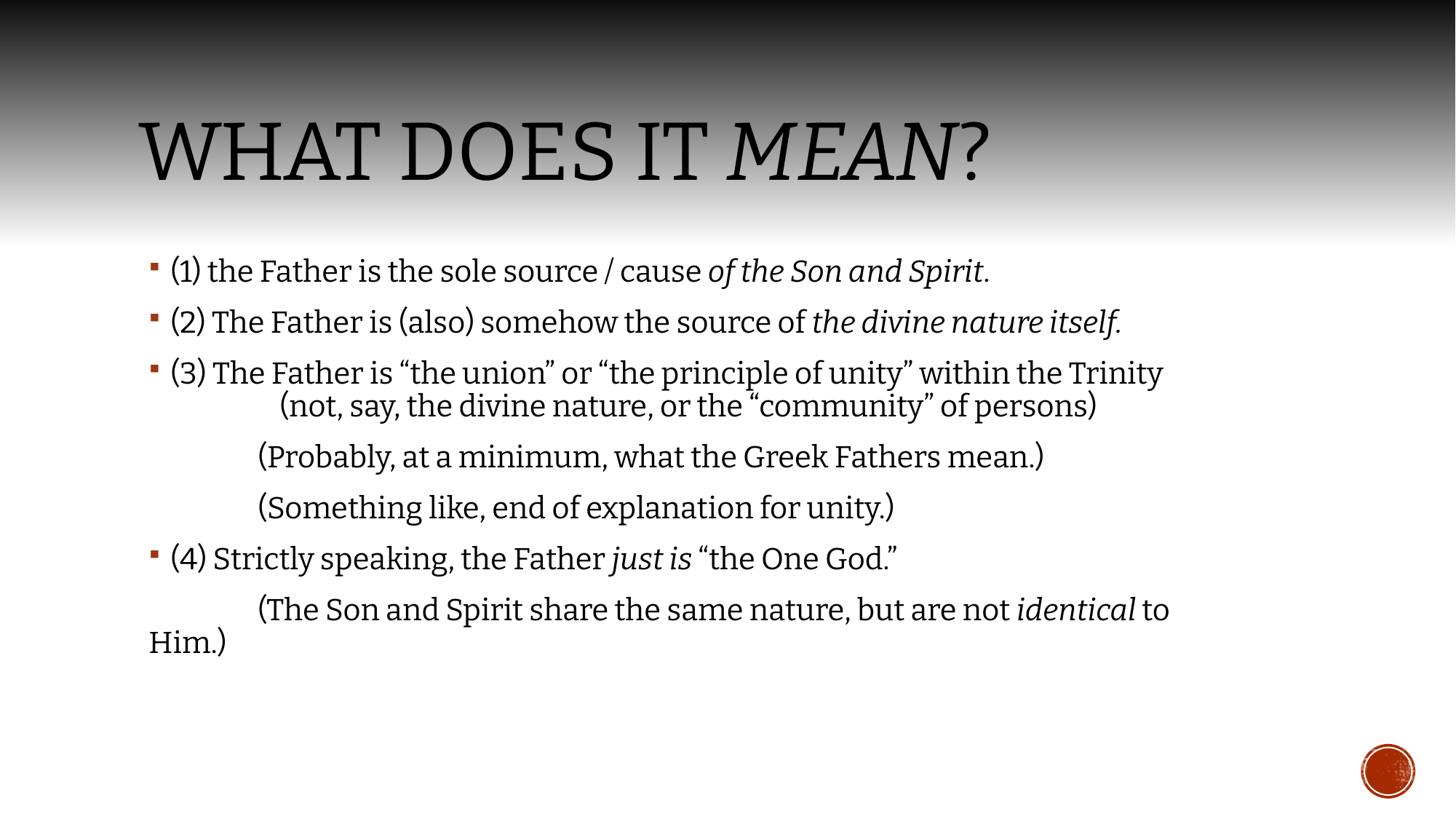

# What Does It Mean?
(1) the Father is the sole source / cause of the Son and Spirit.
(2) The Father is (also) somehow the source of the divine nature itself.
(3) The Father is “the union” or “the principle of unity” within the Trinity 	(not, say, the divine nature, or the “community” of persons)
	(Probably, at a minimum, what the Greek Fathers mean.)
	(Something like, end of explanation for unity.)
(4) Strictly speaking, the Father just is “the One God.”
	(The Son and Spirit share the same nature, but are not identical to Him.)